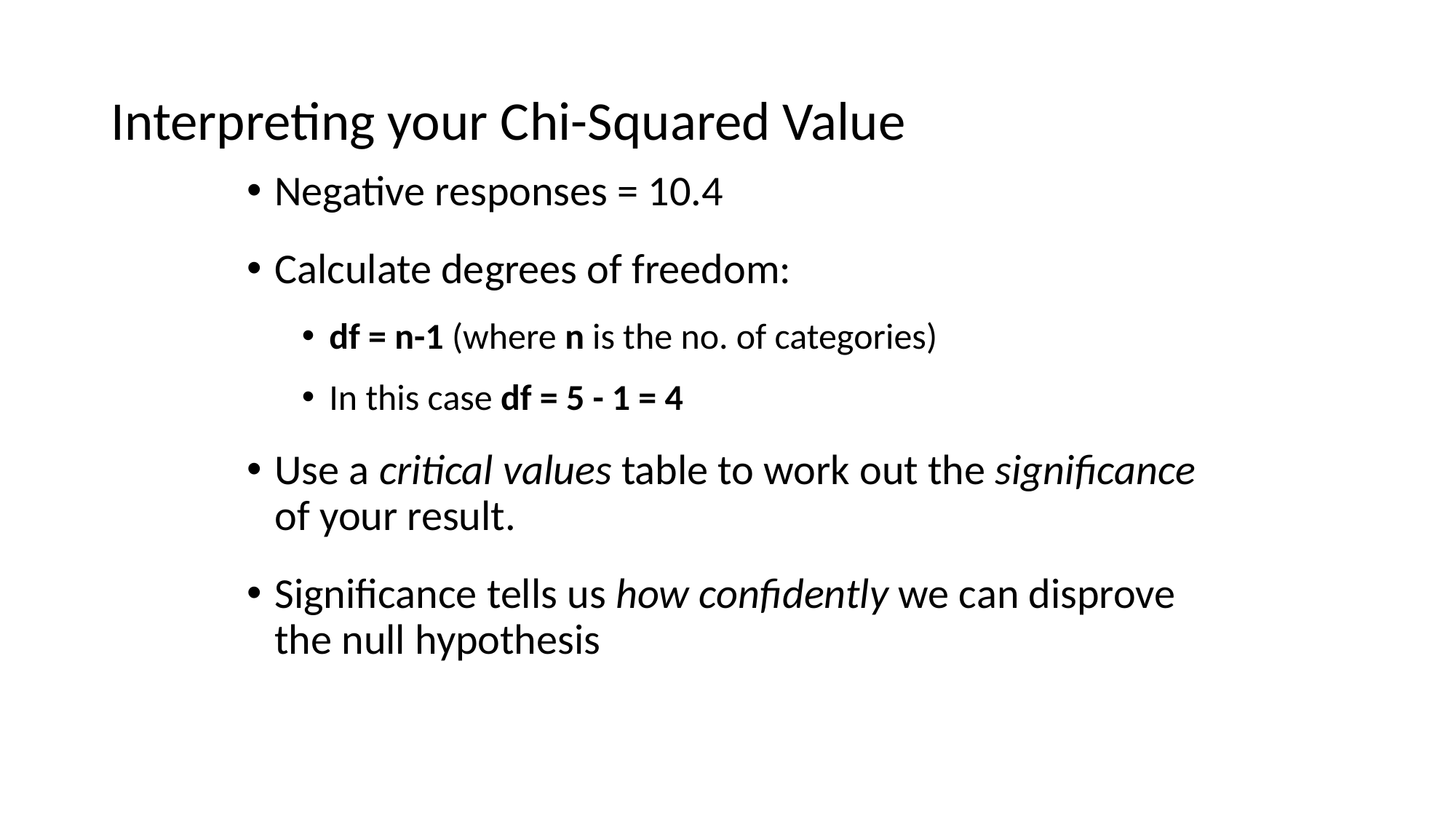

# Interpreting your Chi-Squared Value
Negative responses = 10.4
Calculate degrees of freedom:
df = n-1 (where n is the no. of categories)
In this case df = 5 - 1 = 4
Use a critical values table to work out the significance of your result.
Significance tells us how confidently we can disprove the null hypothesis